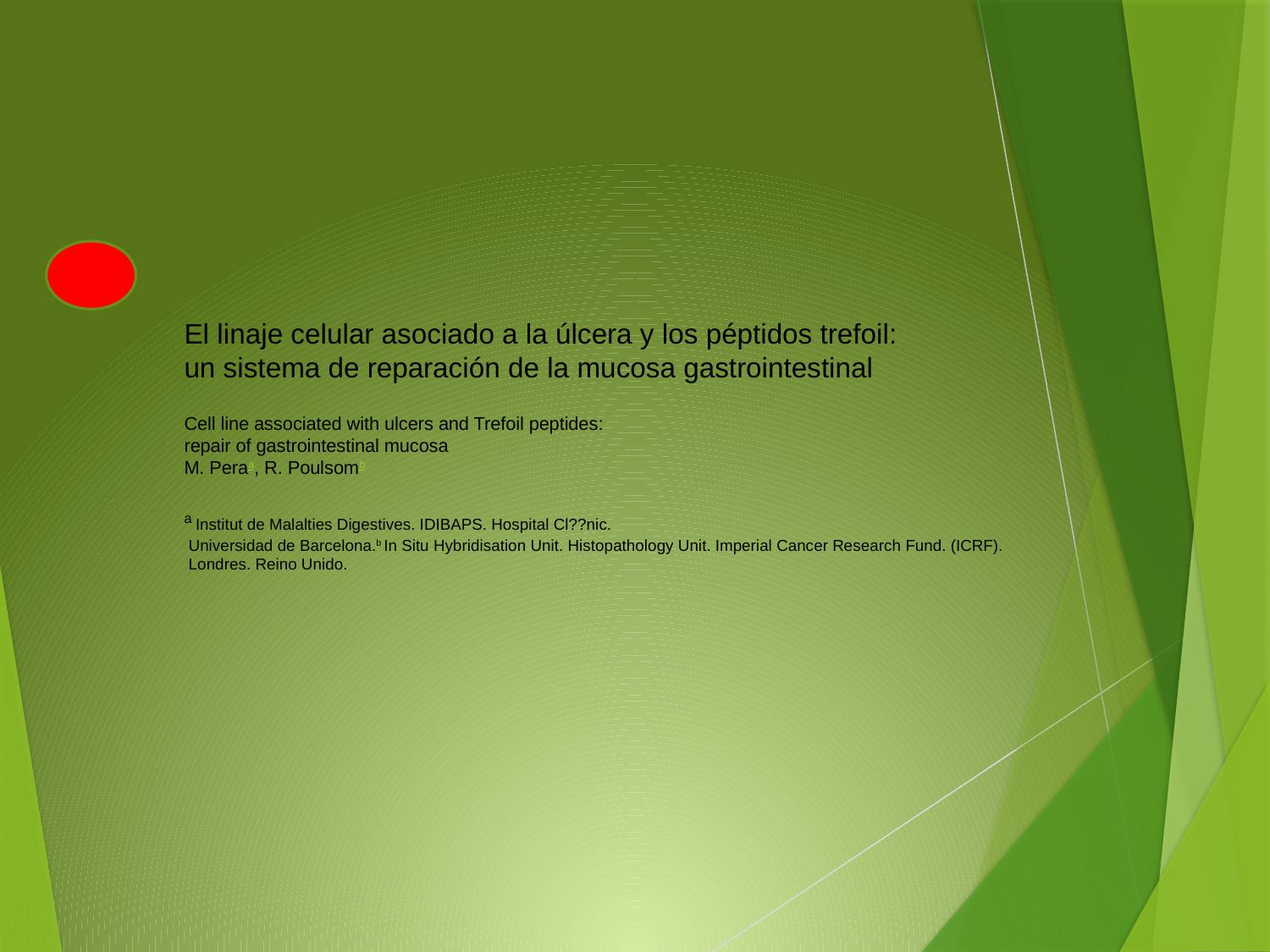

El linaje celular asociado a la úlcera y los péptidos trefoil:
un sistema de reparación de la mucosa gastrointestinal

Cell line associated with ulcers and Trefoil peptides:
repair of gastrointestinal mucosa
M. Peraa, R. Poulsomb

a Institut de Malalties Digestives. IDIBAPS. Hospital Cl??nic.
 Universidad de Barcelona.b In Situ Hybridisation Unit. Histopathology Unit. Imperial Cancer Research Fund. (ICRF).
 Londres. Reino Unido.